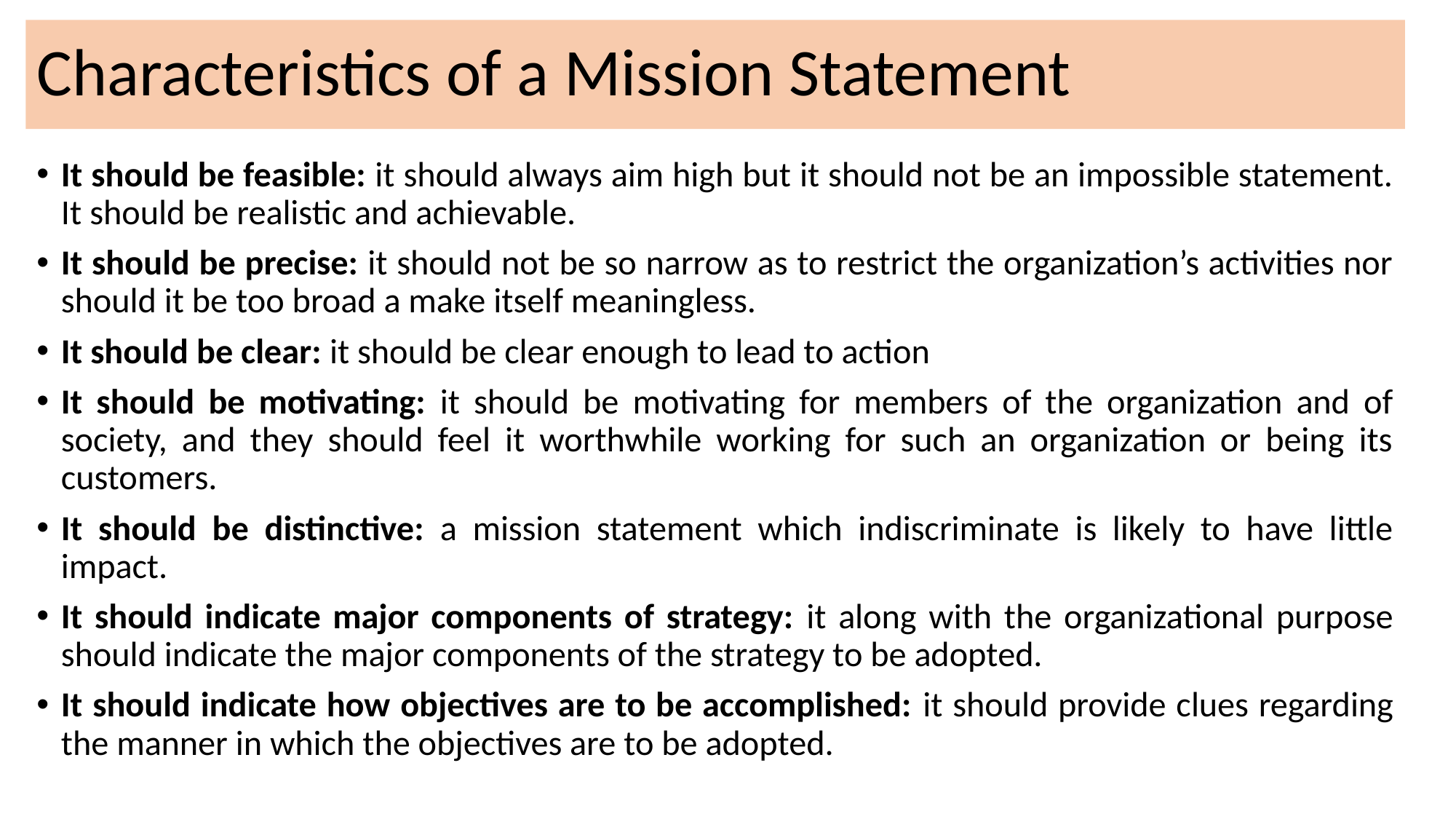

# Characteristics of a Mission Statement
It should be feasible: it should always aim high but it should not be an impossible statement. It should be realistic and achievable.
It should be precise: it should not be so narrow as to restrict the organization’s activities nor should it be too broad a make itself meaningless.
It should be clear: it should be clear enough to lead to action
It should be motivating: it should be motivating for members of the organization and of society, and they should feel it worthwhile working for such an organization or being its customers.
It should be distinctive: a mission statement which indiscriminate is likely to have little impact.
It should indicate major components of strategy: it along with the organizational purpose should indicate the major components of the strategy to be adopted.
It should indicate how objectives are to be accomplished: it should provide clues regarding the manner in which the objectives are to be adopted.